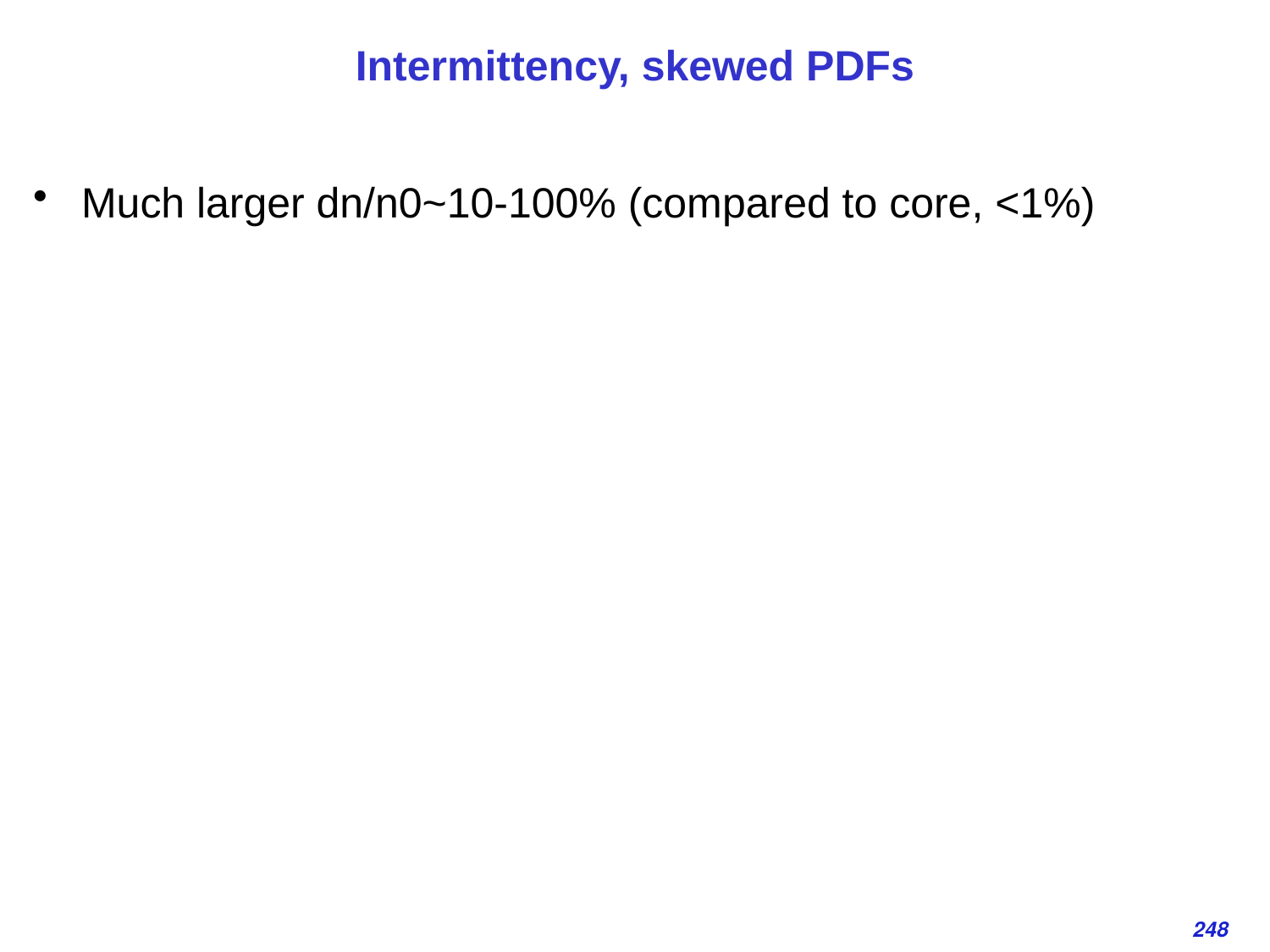

# Intermittency, skewed PDFs
Much larger dn/n0~10-100% (compared to core, <1%)